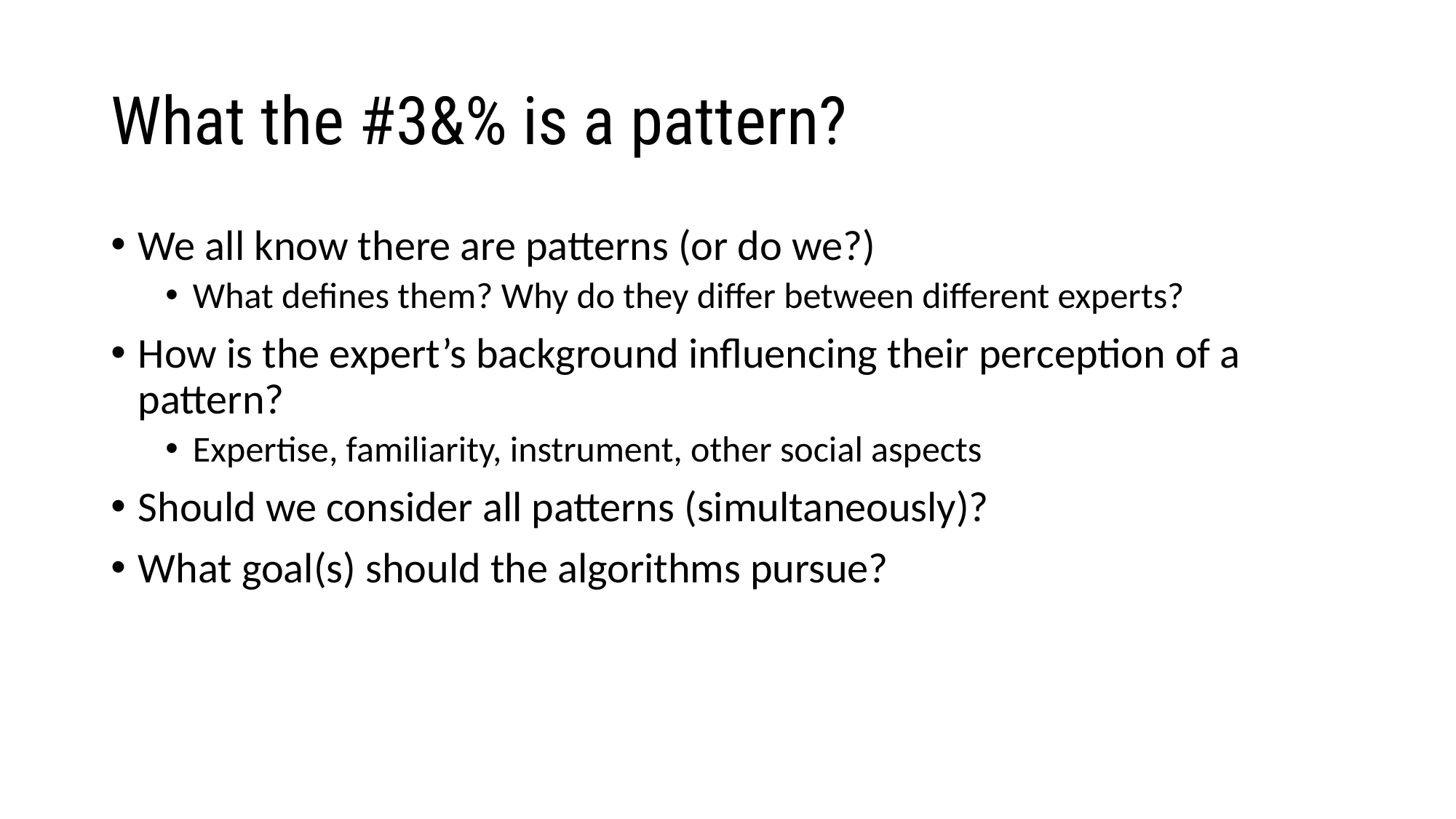

# What the #3&% is a pattern?
We all know there are patterns (or do we?)
What defines them? Why do they differ between different experts?
How is the expert’s background influencing their perception of a pattern?
Expertise, familiarity, instrument, other social aspects
Should we consider all patterns (simultaneously)?
What goal(s) should the algorithms pursue?